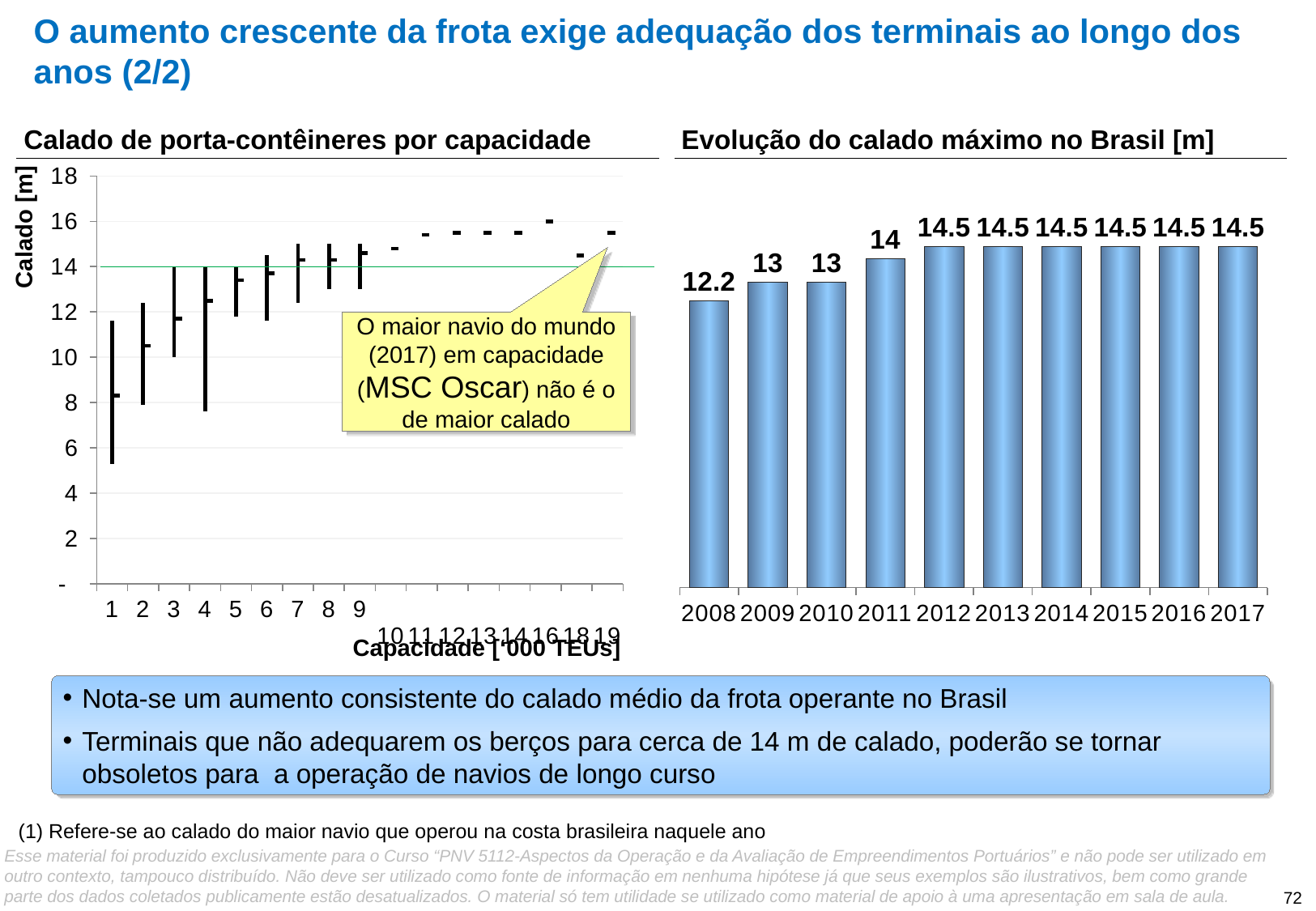

O aumento crescente da frota exige adequação dos terminais ao longo dos anos (2/2)
Calado de porta-contêineres por capacidade

[unsupported chart]

Calado [m]
O maior navio do mundo (2017) em capacidade (MSC Oscar) não é o de maior calado
Capacidade [‘000 TEUs]
Evolução do calado máximo no Brasil [m]

### Chart

| Category | Calado máximo¹ |
|---|---|
| 2008 | 12.2 |
| 2009 | 13.0 |
| 2010 | 13.0 |
| 2011 | 14.0 |
| 2012 | 14.5 |
| 2013 | 14.5 |
| 2014 | 14.5 |
| 2015 | 14.5 |
| 2016 | 14.5 |
| 2017 | 14.5 |
Nota-se um aumento consistente do calado médio da frota operante no Brasil
Terminais que não adequarem os berços para cerca de 14 m de calado, poderão se tornar obsoletos para  a operação de navios de longo curso
(1) Refere-se ao calado do maior navio que operou na costa brasileira naquele ano